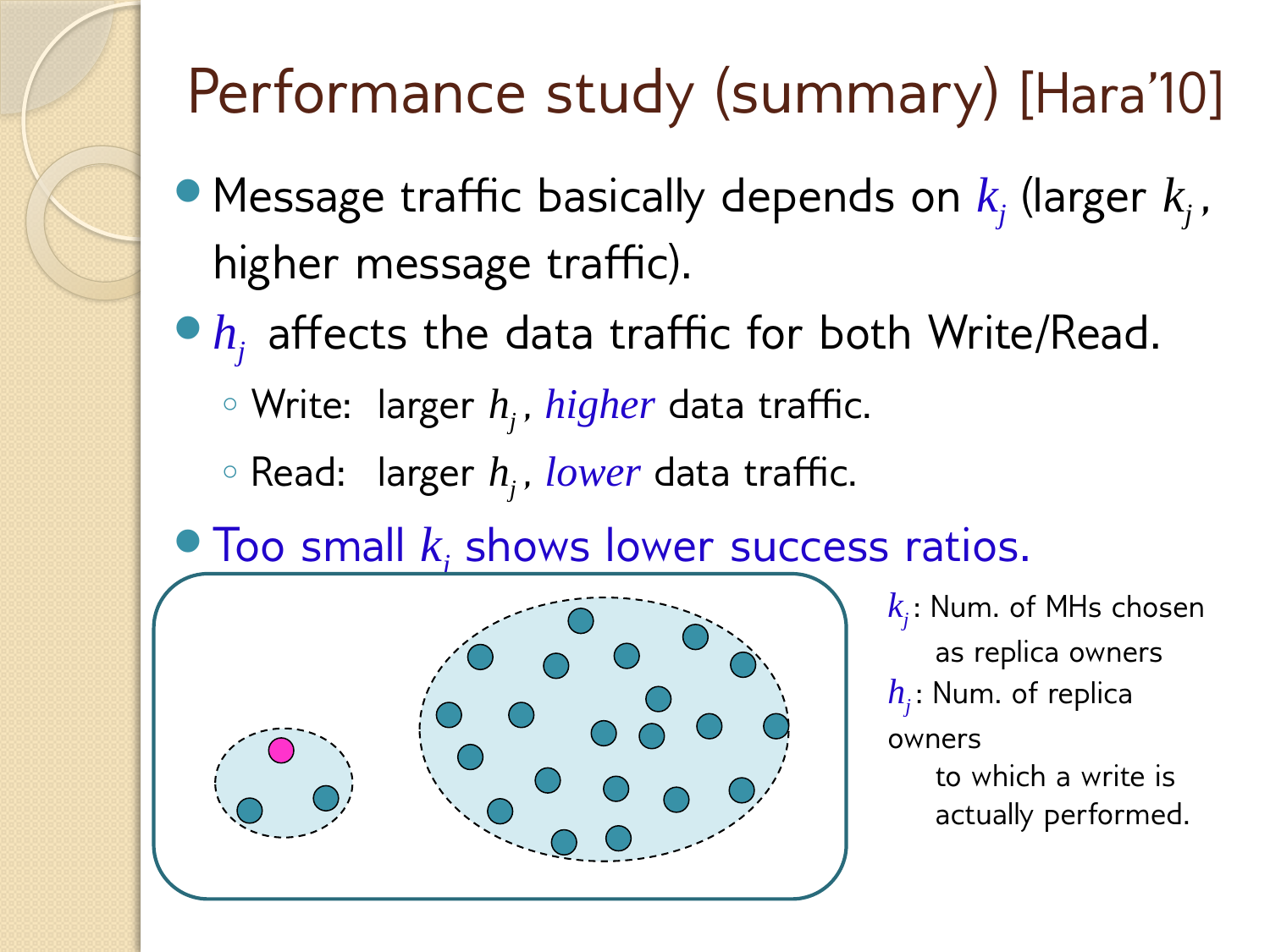

# Performance study (summary) [Hara’10]
Message traffic basically depends on kj (larger kj , higher message traffic).
hj  affects the data traffic for both Write/Read.
Write: 	larger hj , higher data traffic.
Read: 	larger hj , lower data traffic.
Too small kj shows lower success ratios.

kj : Num. of MHs chosen
     as replica owners
hj : Num. of replica owners
     to which a write is
     actually performed.